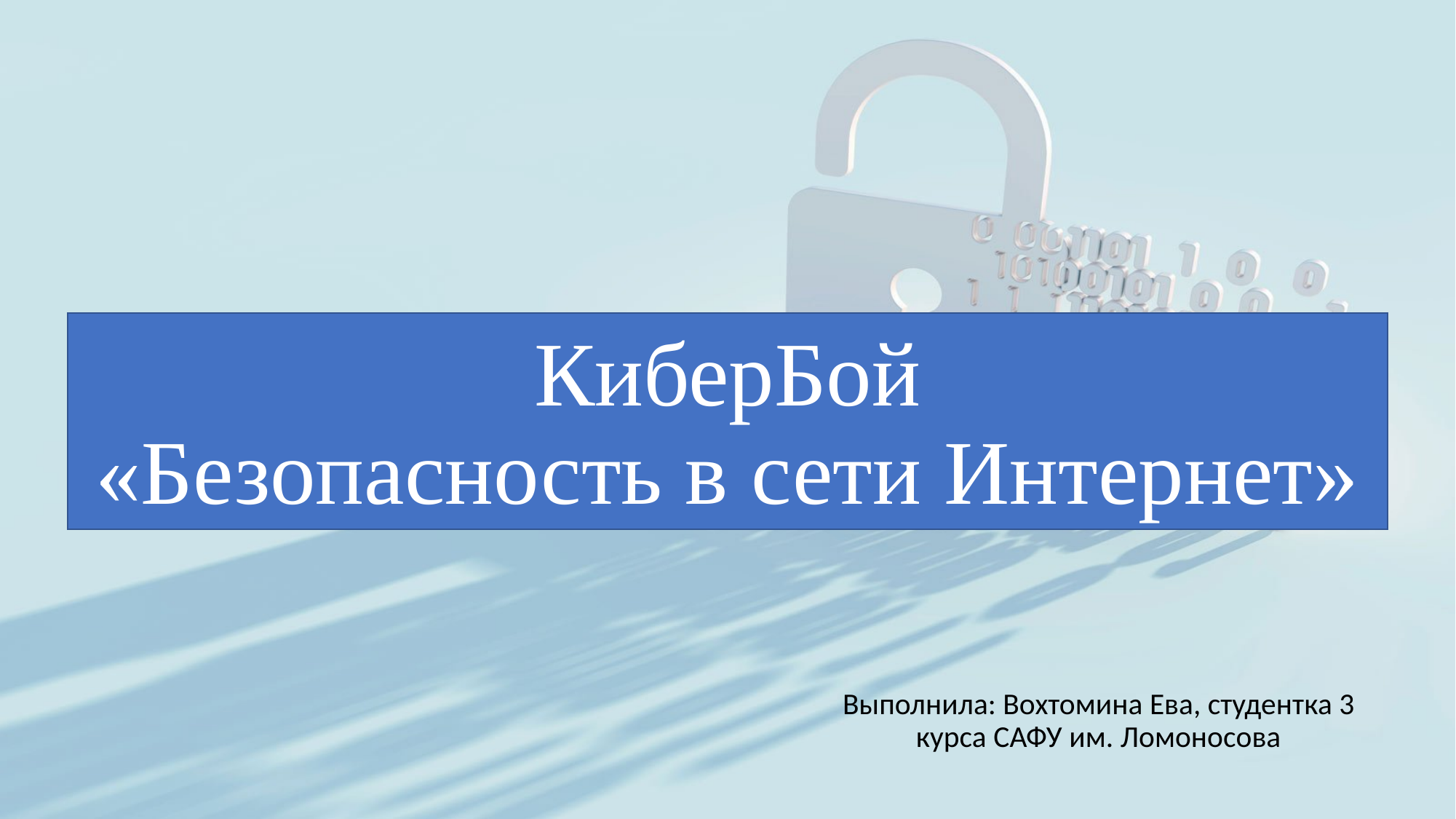

# КиберБой «Безопасность в сети Интернет»
Выполнила: Вохтомина Ева, студентка 3 курса САФУ им. Ломоносова